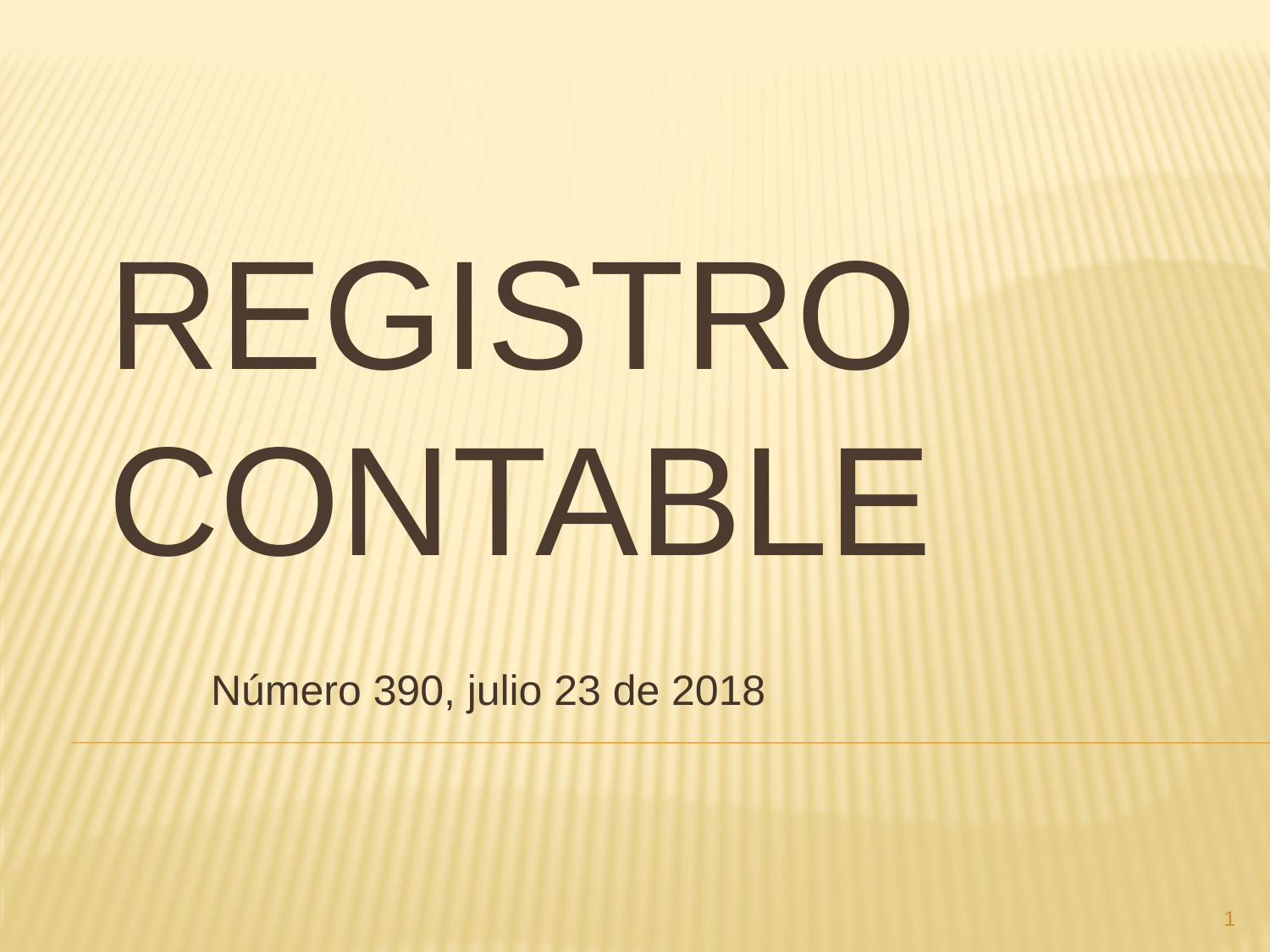

# Registro contable
Número 390, julio 23 de 2018
1